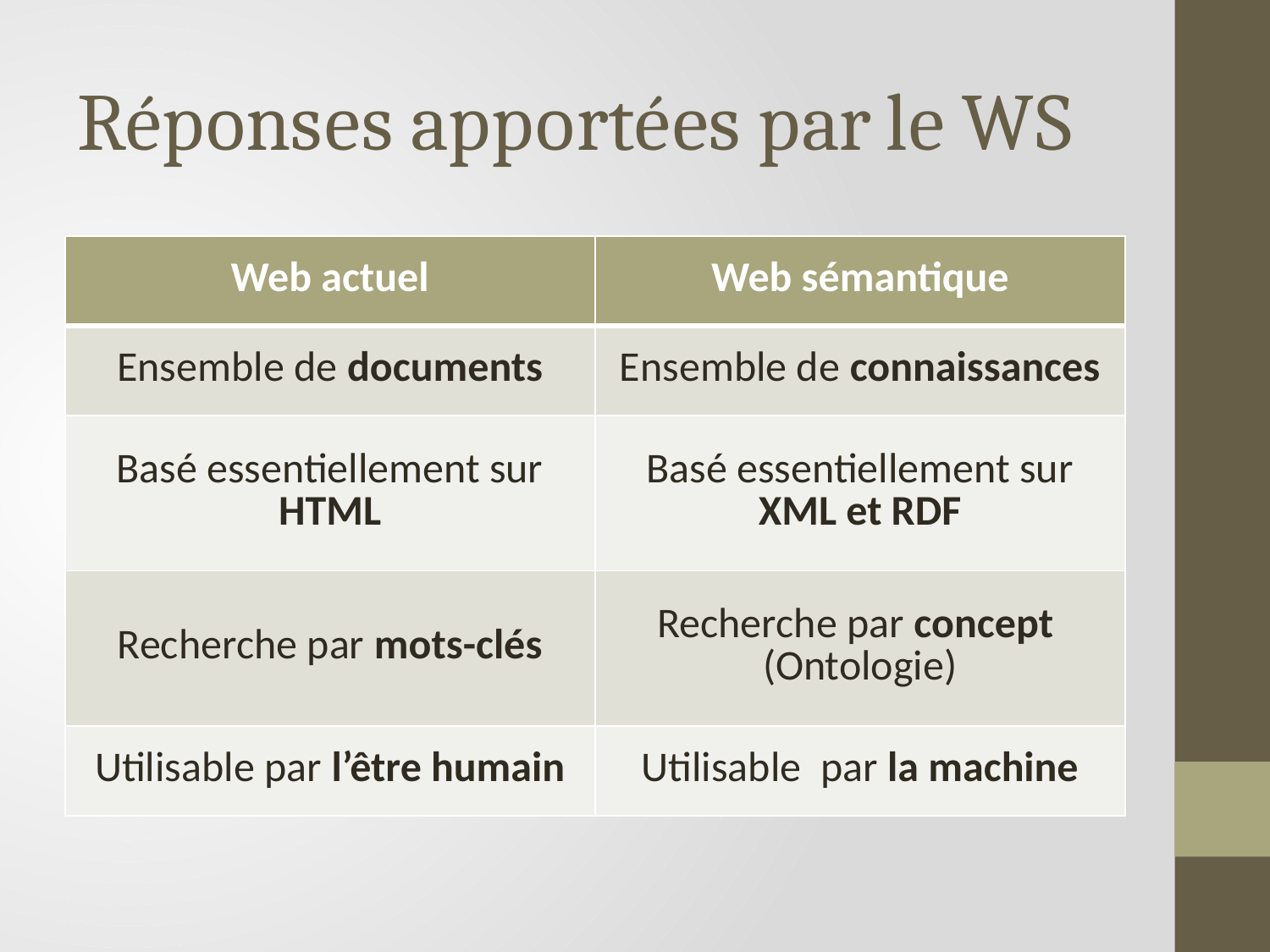

# Réponses apportées par le WS

| Web actuel | Web sémantique |
| --- | --- |
| Ensemble de documents | Ensemble de connaissances |
| Basé essentiellement sur HTML | Basé essentiellement sur XML et RDF |
| Recherche par mots-clés | Recherche par concept (Ontologie) |
| Utilisable par l’être humain | Utilisable par la machine |